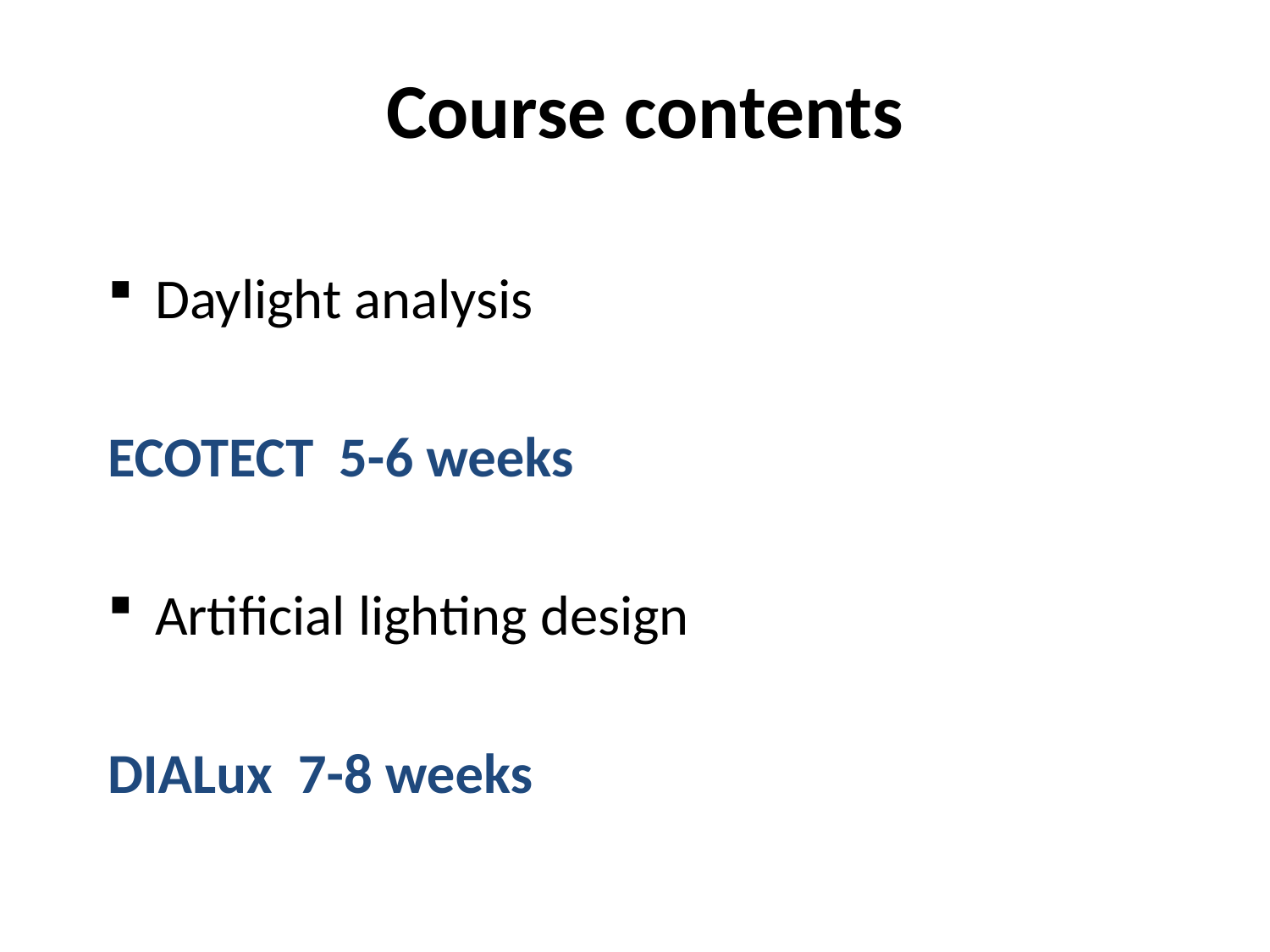

# Course contents
Daylight analysis

ECOTECT  5-6 weeks

Artificial lighting design

DIALux  7-8 weeks